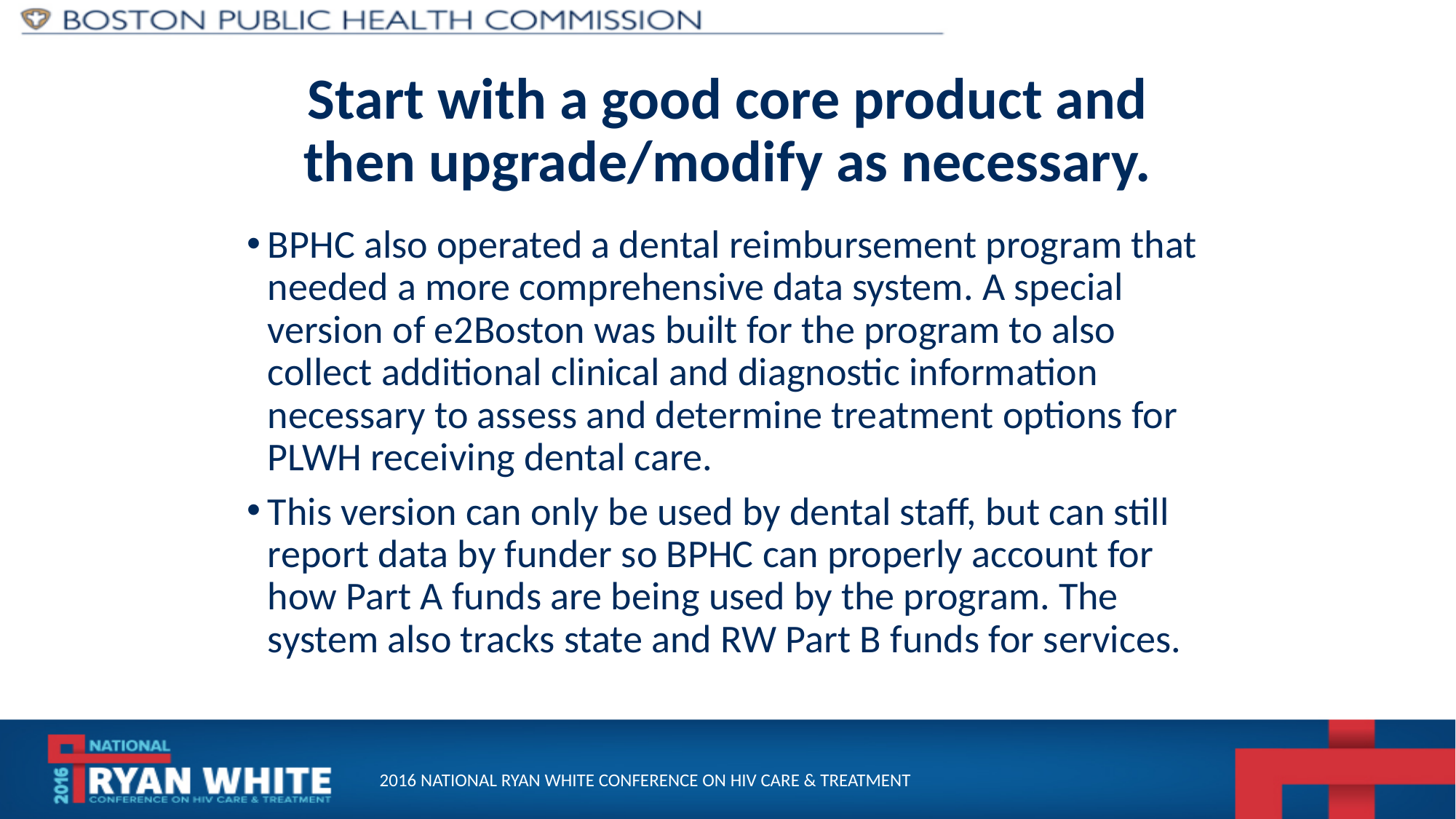

# Start with a good core product and then upgrade/modify as necessary.
BPHC also operated a dental reimbursement program that needed a more comprehensive data system. A special version of e2Boston was built for the program to also collect additional clinical and diagnostic information necessary to assess and determine treatment options for PLWH receiving dental care.
This version can only be used by dental staff, but can still report data by funder so BPHC can properly account for how Part A funds are being used by the program. The system also tracks state and RW Part B funds for services.